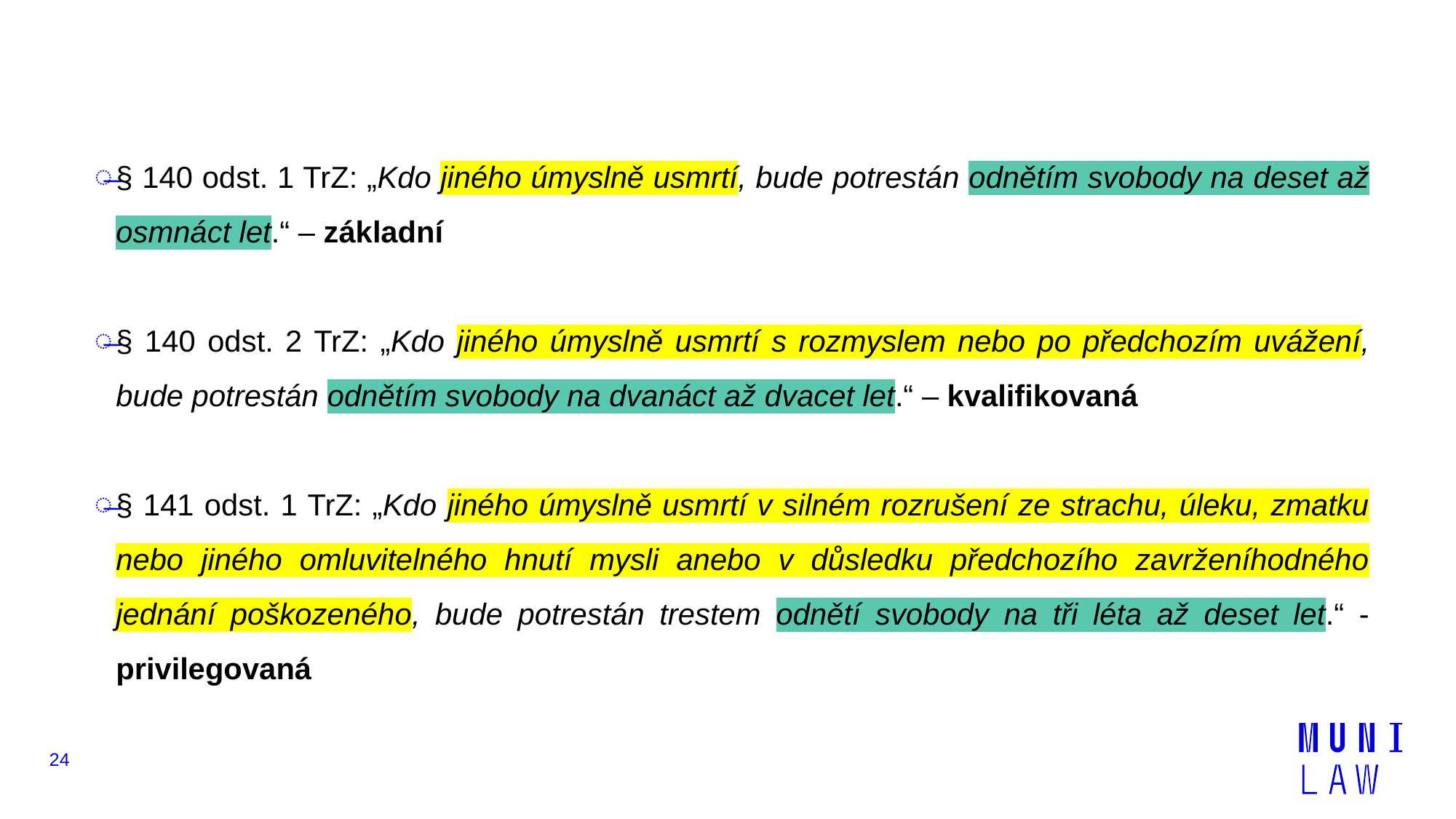

#
§ 140 odst. 1 TrZ: „Kdo jiného úmyslně usmrtí, bude potrestán odnětím svobody na deset až osmnáct let.“ – základní

§ 140 odst. 2 TrZ: „Kdo jiného úmyslně usmrtí s rozmyslem nebo po předchozím uvážení, bude potrestán odnětím svobody na dvanáct až dvacet let.“ – kvalifikovaná

§ 141 odst. 1 TrZ: „Kdo jiného úmyslně usmrtí v silném rozrušení ze strachu, úleku, zmatku nebo jiného omluvitelného hnutí mysli anebo v důsledku předchozího zavrženíhodného jednání poškozeného, bude potrestán trestem odnětí svobody na tři léta až deset let.“ - privilegovaná

24